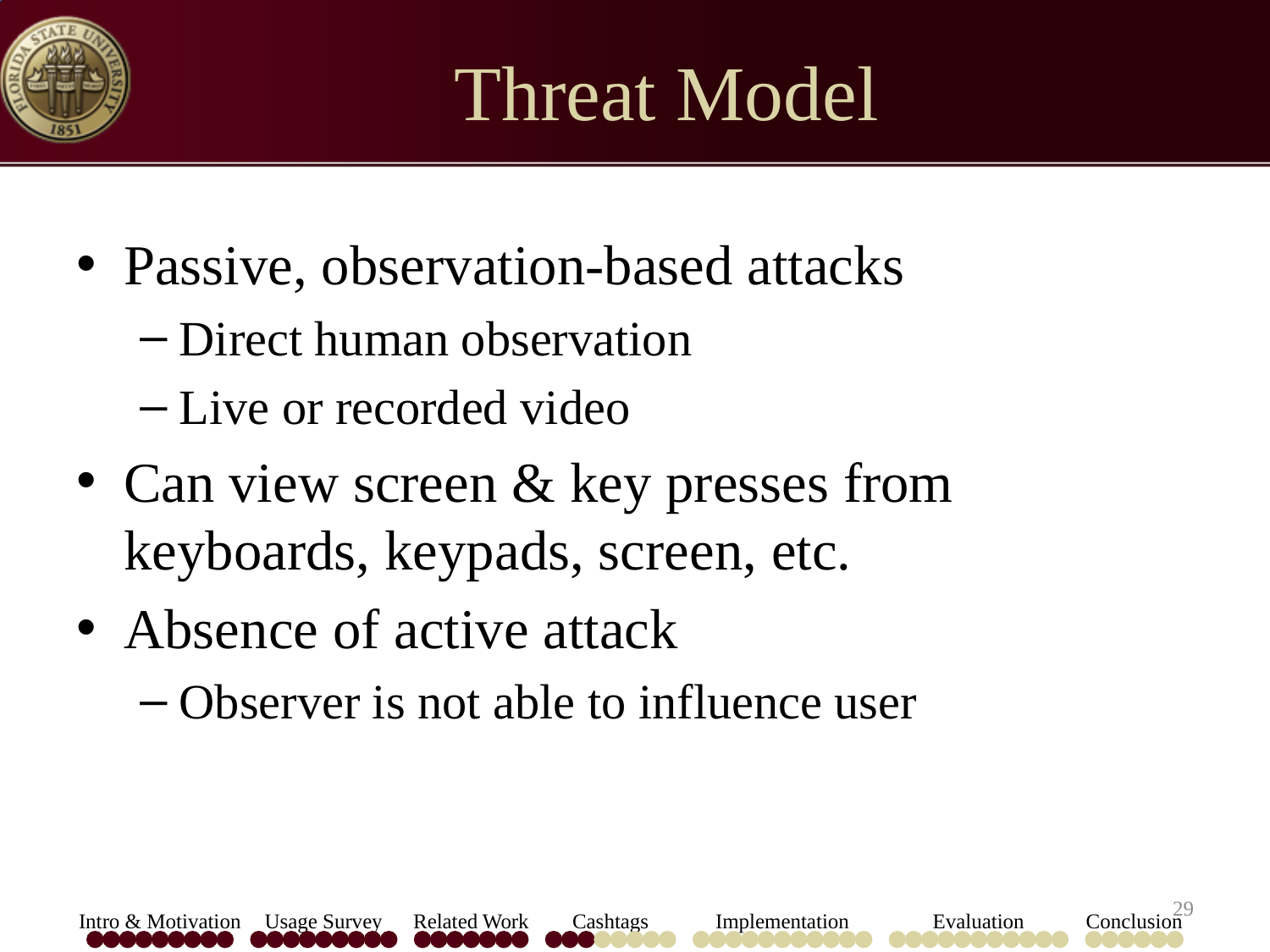

# Threat Model
Passive, observation-based attacks
Direct human observation
Live or recorded video
Can view screen & key presses from keyboards, keypads, screen, etc.
Absence of active attack
Observer is not able to influence user
29
Intro & Motivation
Usage Survey
Related Work
Cashtags
Implementation
Evaluation
Conclusion